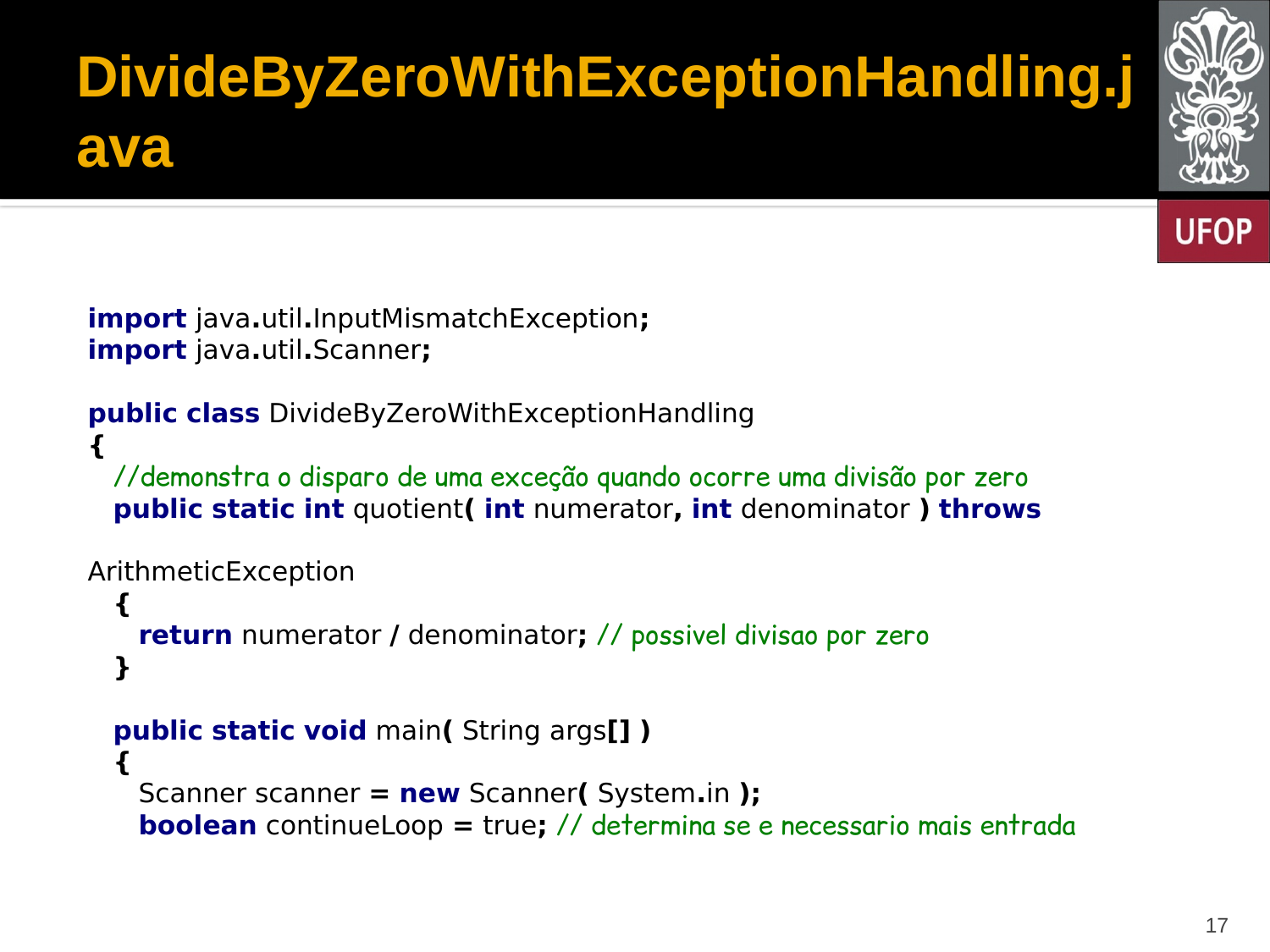

# DivideByZeroWithExceptionHandling.java
import java.util.InputMismatchException;
import java.util.Scanner;

public class DivideByZeroWithExceptionHandling
{
   //demonstra o disparo de uma exceção quando ocorre uma divisão por zero
   public static int quotient( int numerator, int denominator ) throws 							          ArithmeticException
   {
      return numerator / denominator; // possivel divisao por zero
   }

   public static void main( String args[] )
   {
      Scanner scanner = new Scanner( System.in );
      boolean continueLoop = true; // determina se e necessario mais entrada
17